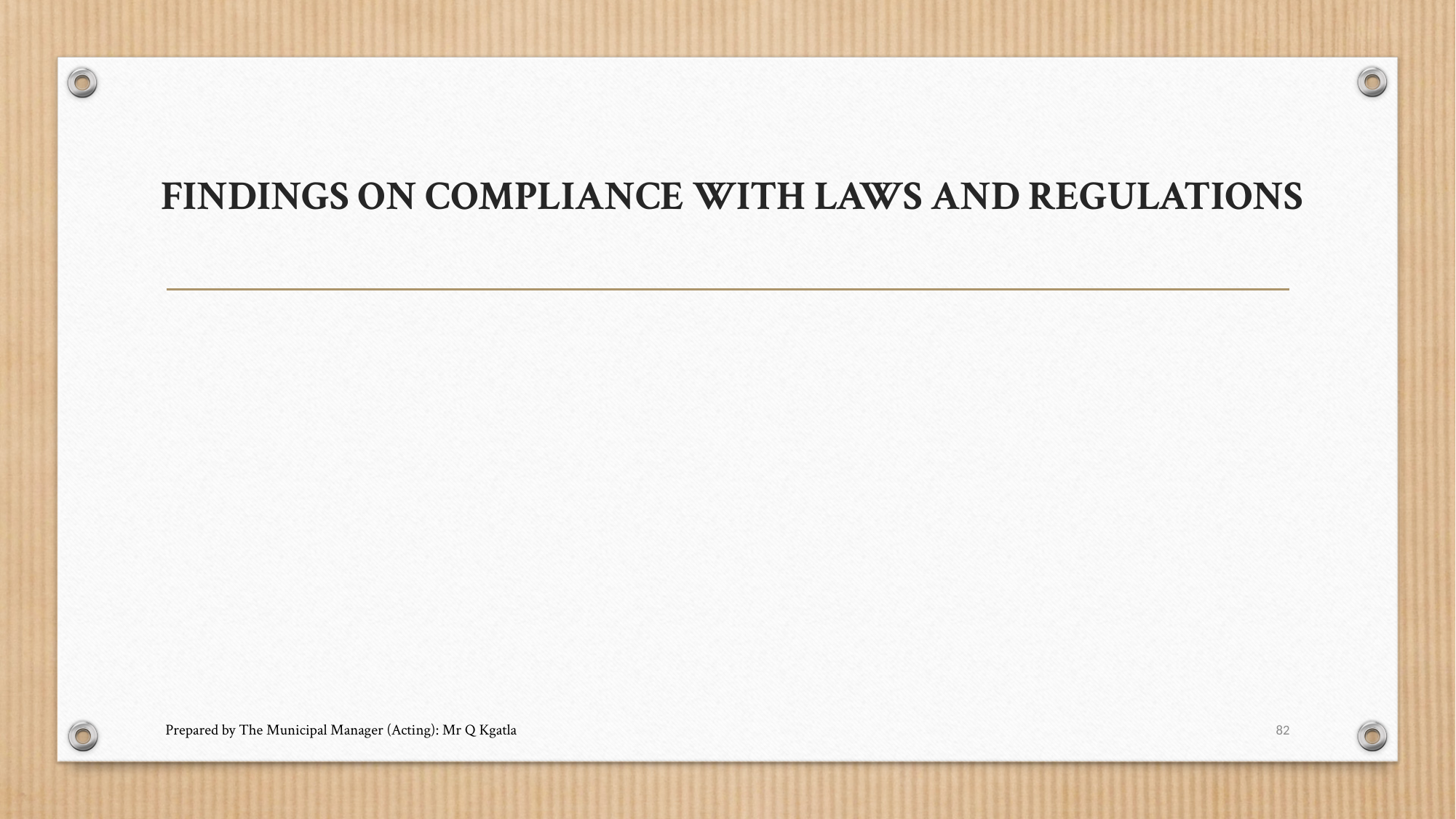

FINDINGS ON COMPLIANCE WITH LAWS AND REGULATIONS
Prepared by The Municipal Manager (Acting): Mr Q Kgatla
82